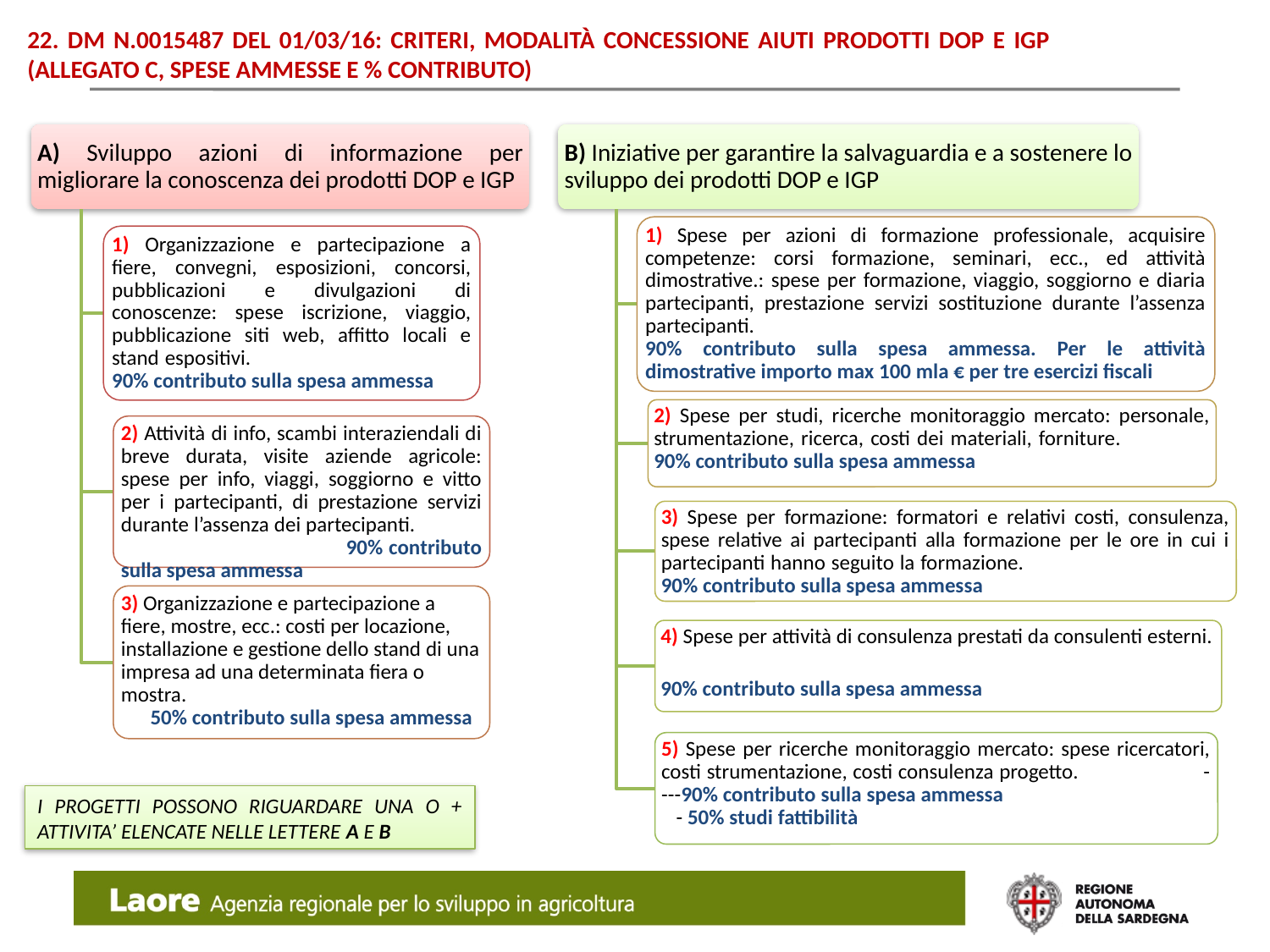

22. DM n.0015487 del 01/03/16: criteri, modalità concessione aiuti prodotti DOP e IGP                      (Allegato C, spese ammesse e % contributo)
A) Sviluppo azioni di informazione per migliorare la conoscenza dei prodotti DOP e IGP
1) Organizzazione e partecipazione a fiere, convegni, esposizioni, concorsi, pubblicazioni e divulgazioni di conoscenze: spese iscrizione, viaggio, pubblicazione siti web, affitto locali e stand espositivi.                                       90% contributo sulla spesa ammessa
2) Attività di info, scambi interaziendali di breve durata, visite aziende agricole: spese per info, viaggi, soggiorno e vitto per i partecipanti, di prestazione servizi durante l’assenza dei partecipanti.                                                    90% contributo sulla spesa ammessa

3) Organizzazione e partecipazione a fiere, mostre, ecc.: costi per locazione, installazione e gestione dello stand di una impresa ad una determinata fiera o mostra.                                                                   50% contributo sulla spesa ammessa

B) Iniziative per garantire la salvaguardia e a sostenere lo sviluppo dei prodotti DOP e IGP
1) Spese per azioni di formazione professionale, acquisire competenze: corsi formazione, seminari, ecc., ed attività dimostrative.: spese per formazione, viaggio, soggiorno e diaria partecipanti, prestazione servizi sostituzione durante l’assenza partecipanti.                                                                                         90% contributo sulla spesa ammessa. Per le attività dimostrative importo max 100 mla € per tre esercizi fiscali

2) Spese per studi, ricerche monitoraggio mercato: personale, strumentazione, ricerca, costi dei materiali, forniture.              90% contributo sulla spesa ammessa

3) Spese per formazione: formatori e relativi costi, consulenza, spese relative ai partecipanti alla formazione per le ore in cui i partecipanti hanno seguito la formazione.                                     90% contributo sulla spesa ammessa

4) Spese per attività di consulenza prestati da consulenti esterni.
90% contributo sulla spesa ammessa

5) Spese per ricerche monitoraggio mercato: spese ricercatori, costi strumentazione, costi consulenza progetto.                      - ---90% contributo sulla spesa ammessa                                              - 50% studi fattibilità
I PROGETTI POSSONO RIGUARDARE UNA O + ATTIVITA’ ELENCATE NELLE LETTERE A E B